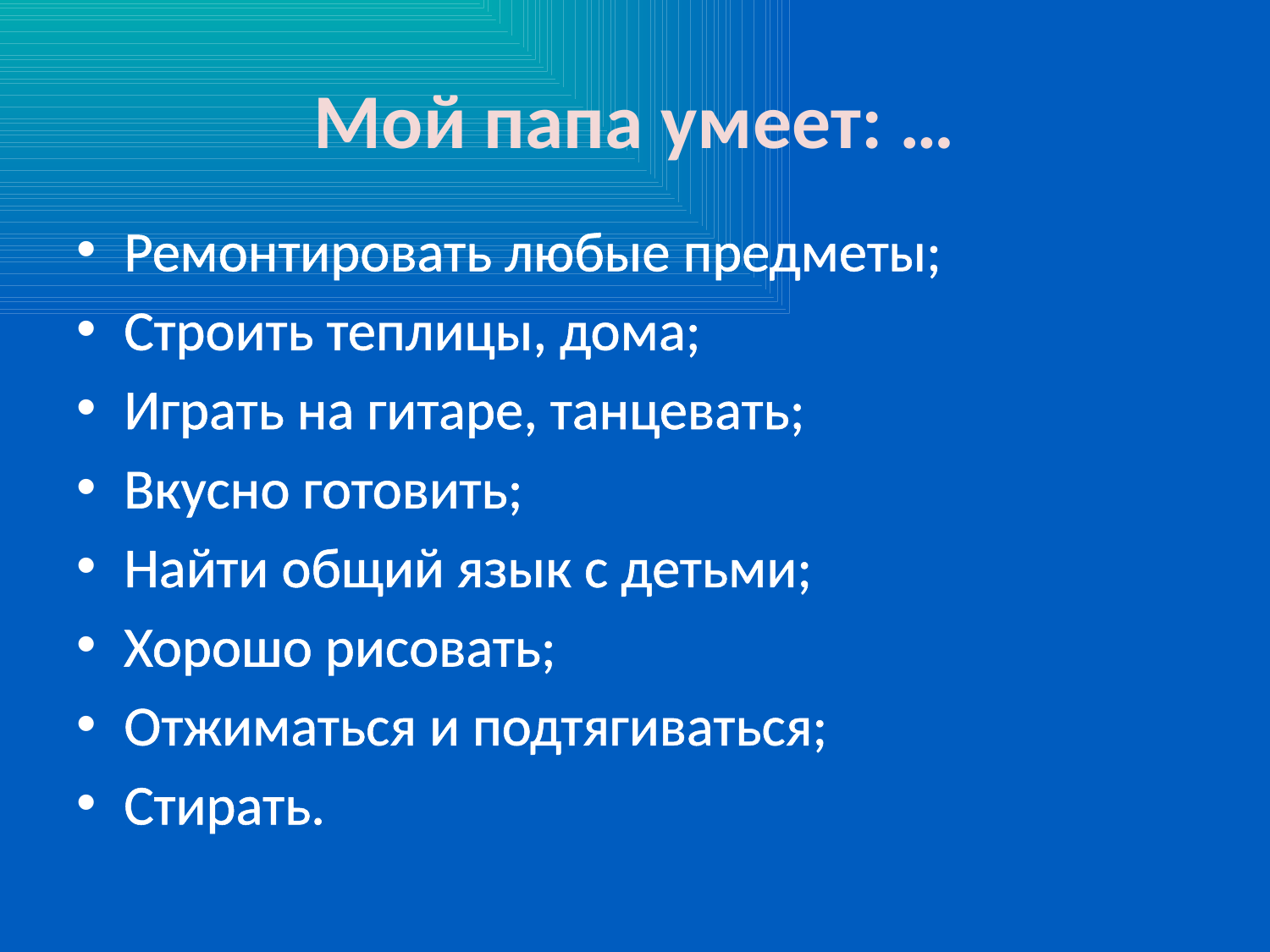

# Мой папа умеет: …
Ремонтировать любые предметы;
Строить теплицы, дома;
Играть на гитаре, танцевать;
Вкусно готовить;
Найти общий язык с детьми;
Хорошо рисовать;
Отжиматься и подтягиваться;
Стирать.